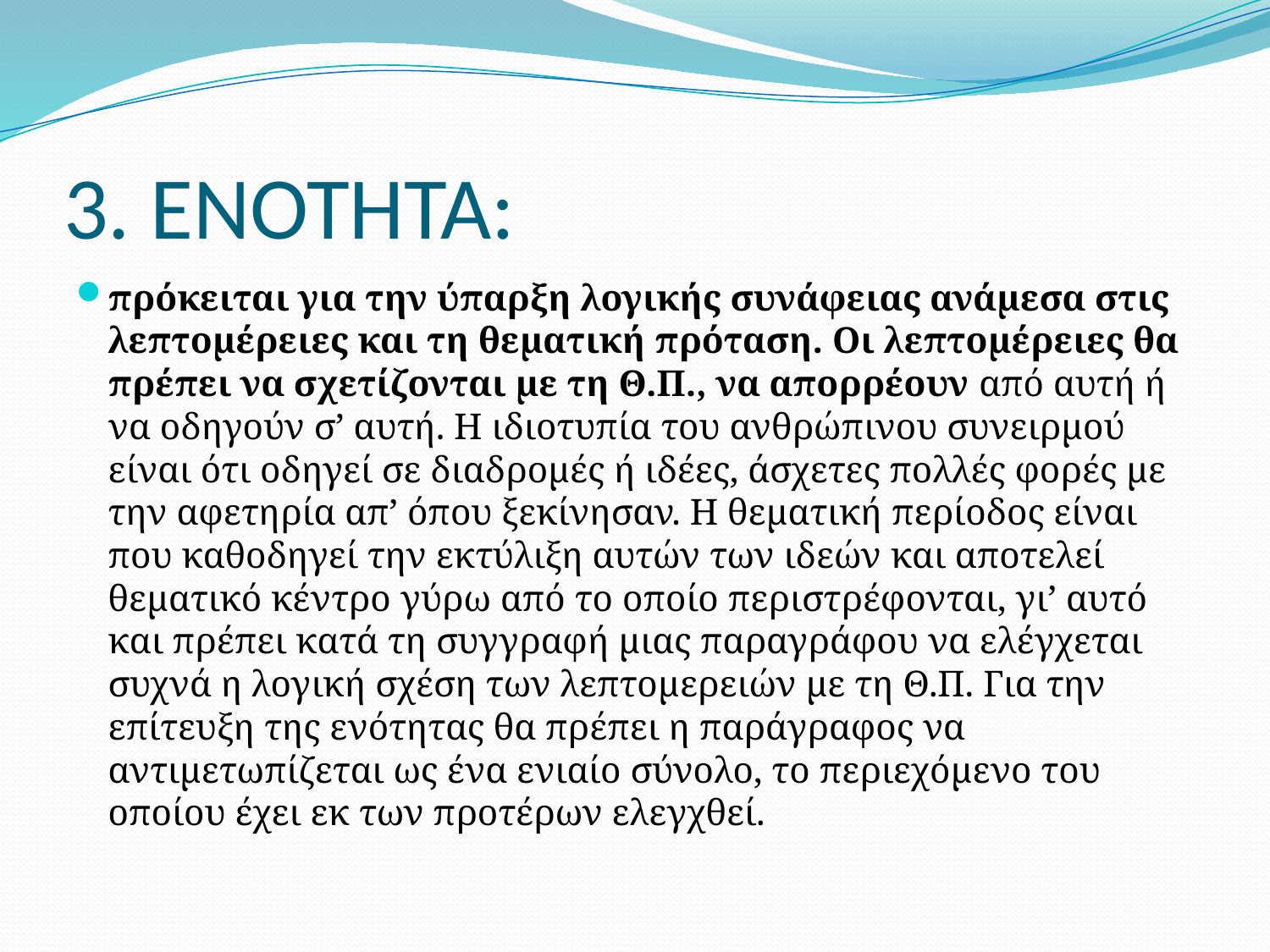

# 3. ΕΝΟΤΗΤΑ:
πρόκειται για την ύπαρξη λογικής συνάφειας ανάμεσα στις λεπτομέρειες και τη θεματική πρόταση. Οι λεπτομέρειες θα πρέπει να σχετίζονται με τη Θ.Π., να απορρέουν από αυτή ή να οδηγούν σ’ αυτή. Η ιδιοτυπία του ανθρώπινου συνειρμού είναι ότι οδηγεί σε διαδρομές ή ιδέες, άσχετες πολλές φορές με την αφετηρία απ’ όπου ξεκίνησαν. Η θεματική περίοδος είναι που καθοδηγεί την εκτύλιξη αυτών των ιδεών και αποτελεί θεματικό κέντρο γύρω από το οποίο περιστρέφονται, γι’ αυτό και πρέπει κατά τη συγγραφή μιας παραγράφου να ελέγχεται συχνά η λογική σχέση των λεπτομερειών με τη Θ.Π. Για την επίτευξη της ενότητας θα πρέπει η παράγραφος να αντιμετωπίζεται ως ένα ενιαίο σύνολο, το περιεχόμενο του οποίου έχει εκ των προτέρων ελεγχθεί.